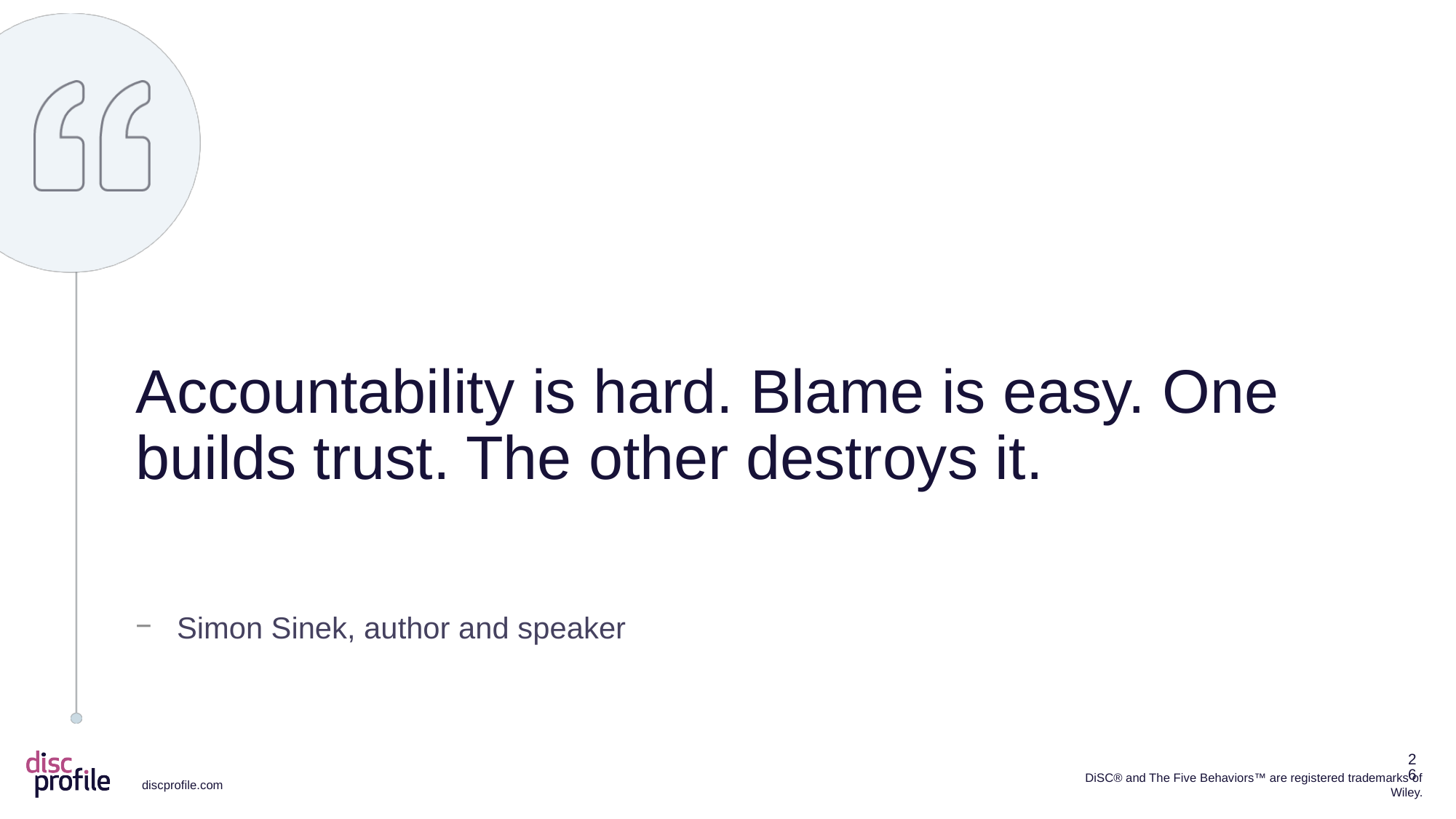

Accountability is hard. Blame is easy. One builds trust. The other destroys it.
Simon Sinek, author and speaker
26